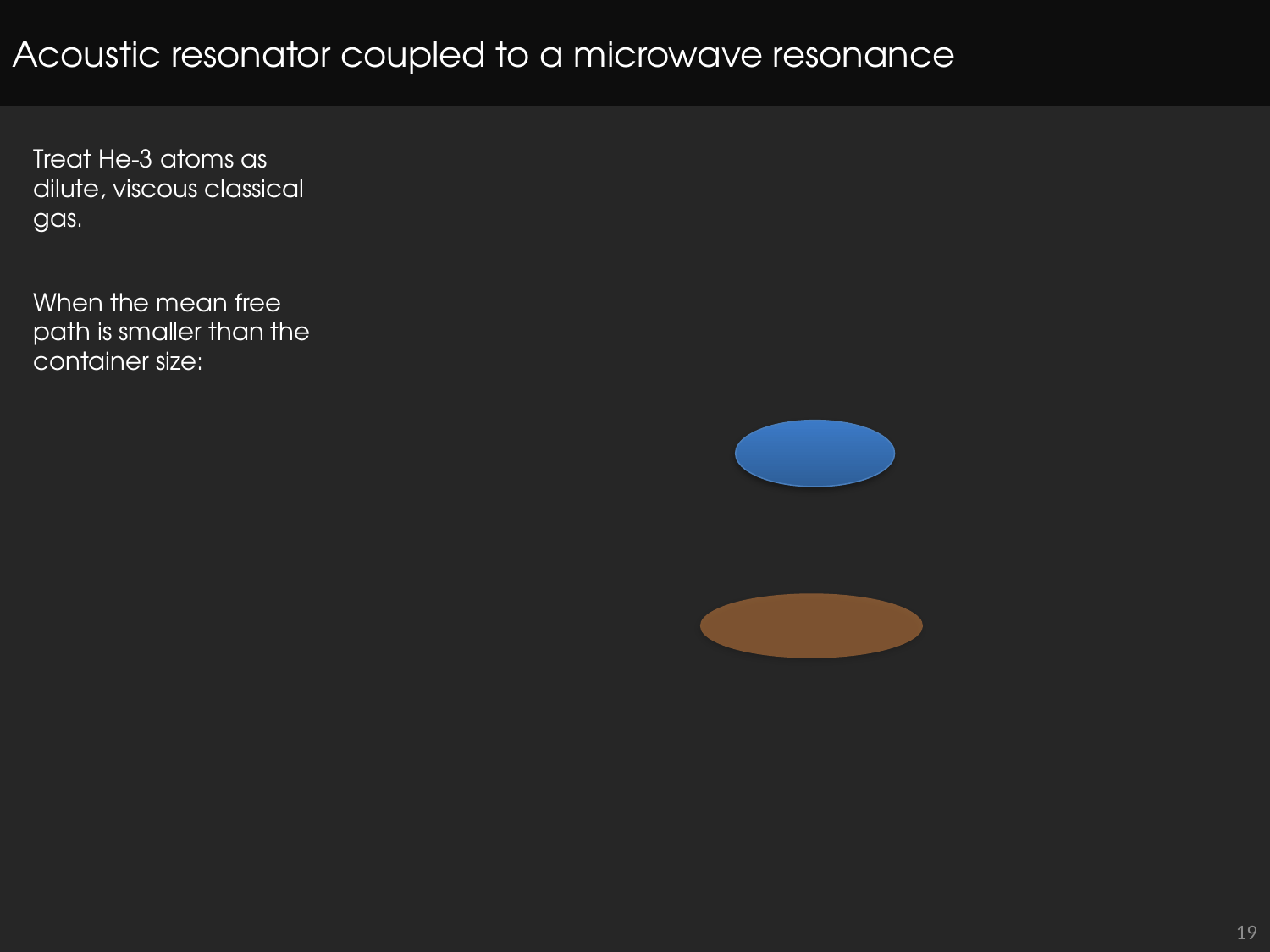

Acoustic resonator coupled to a microwave resonance
Treat He-3 atoms as dilute, viscous classical gas.

When the mean free path is smaller than the container size:

19